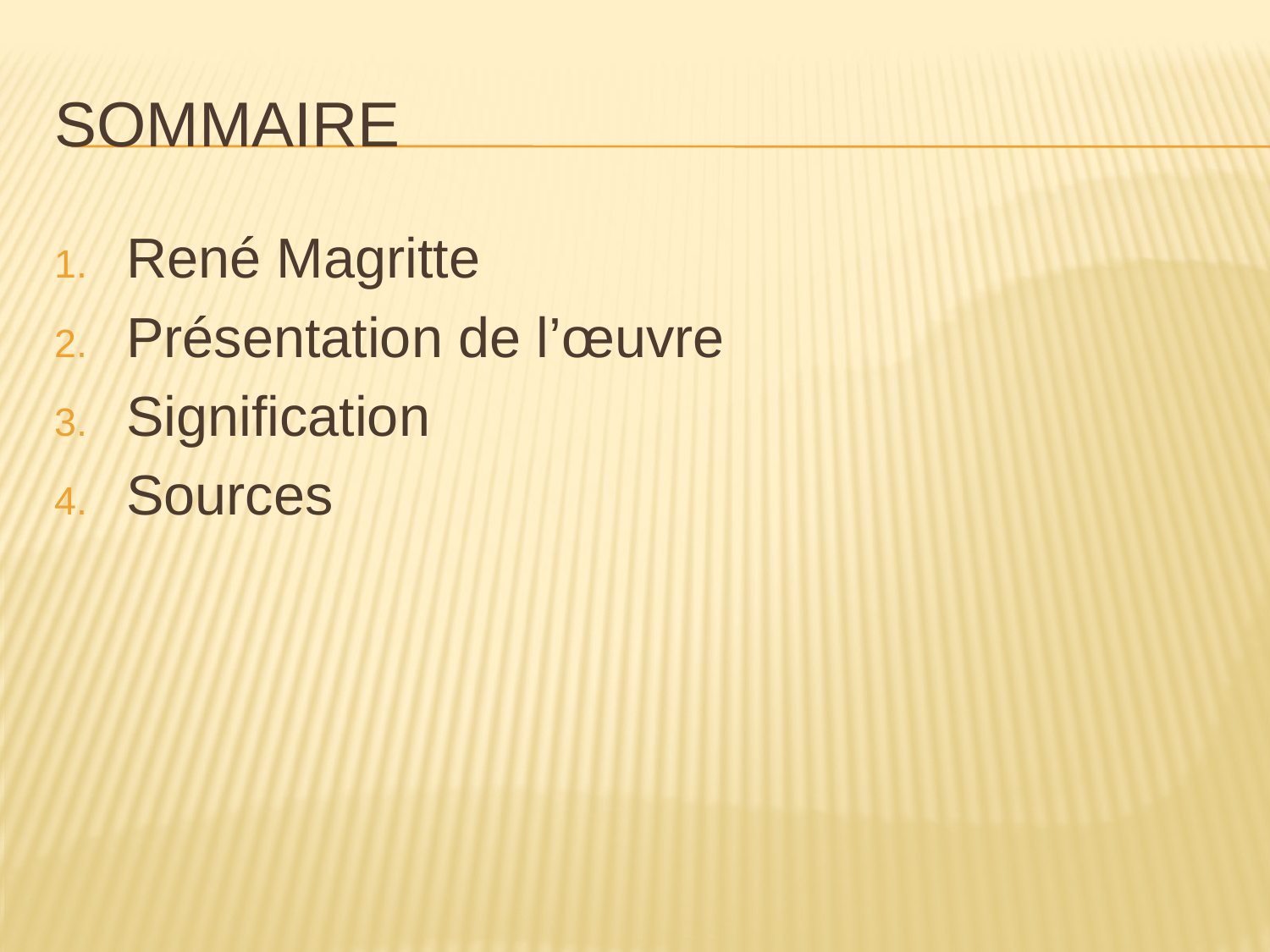

# Sommaire
René Magritte
Présentation de l’œuvre
Signification
Sources